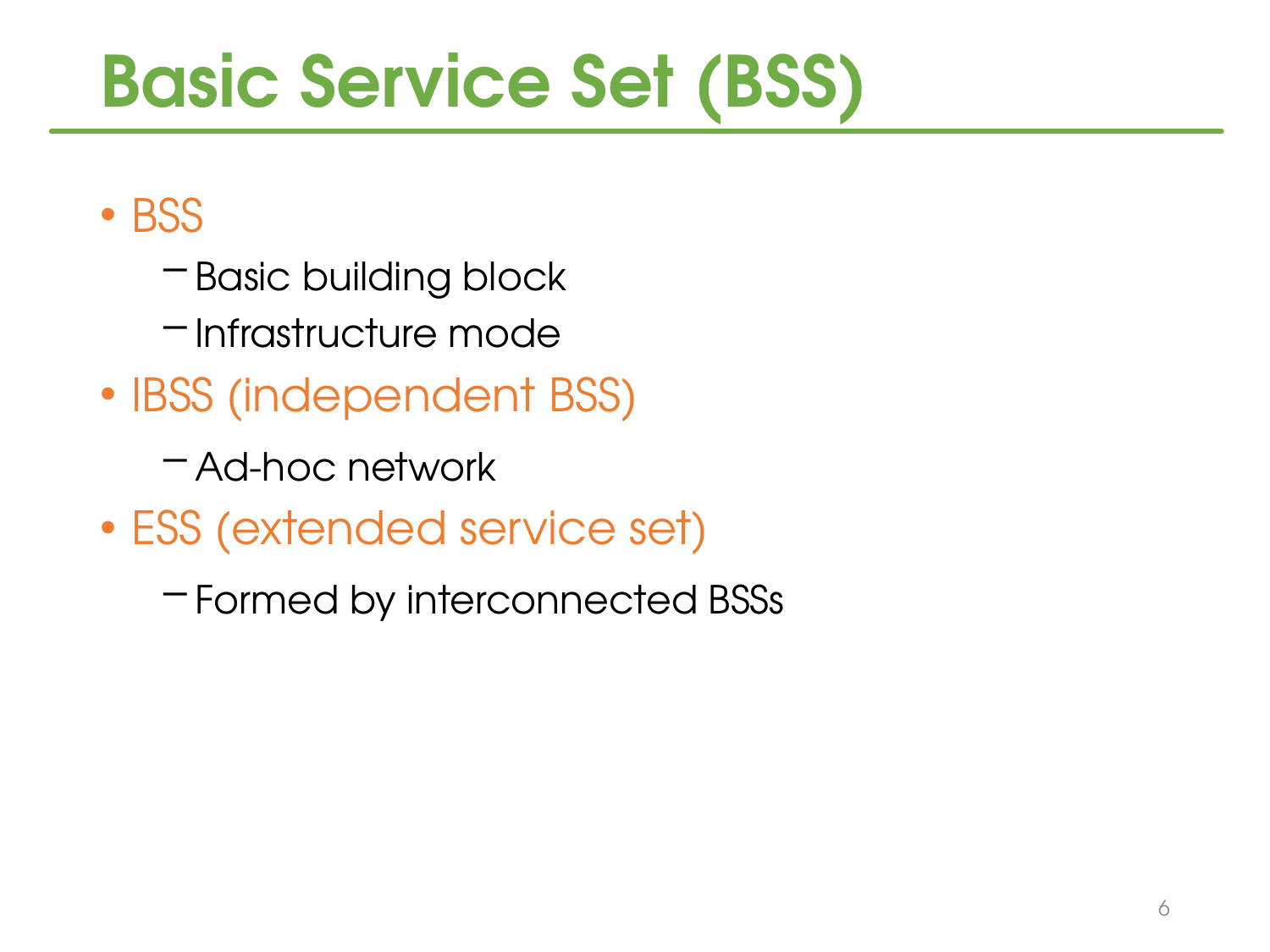

# Basic Service Set (BSS)
BSS
Basic building block
Infrastructure mode
IBSS (independent BSS)
Ad-hoc network
ESS (extended service set)
Formed by interconnected BSSs
6